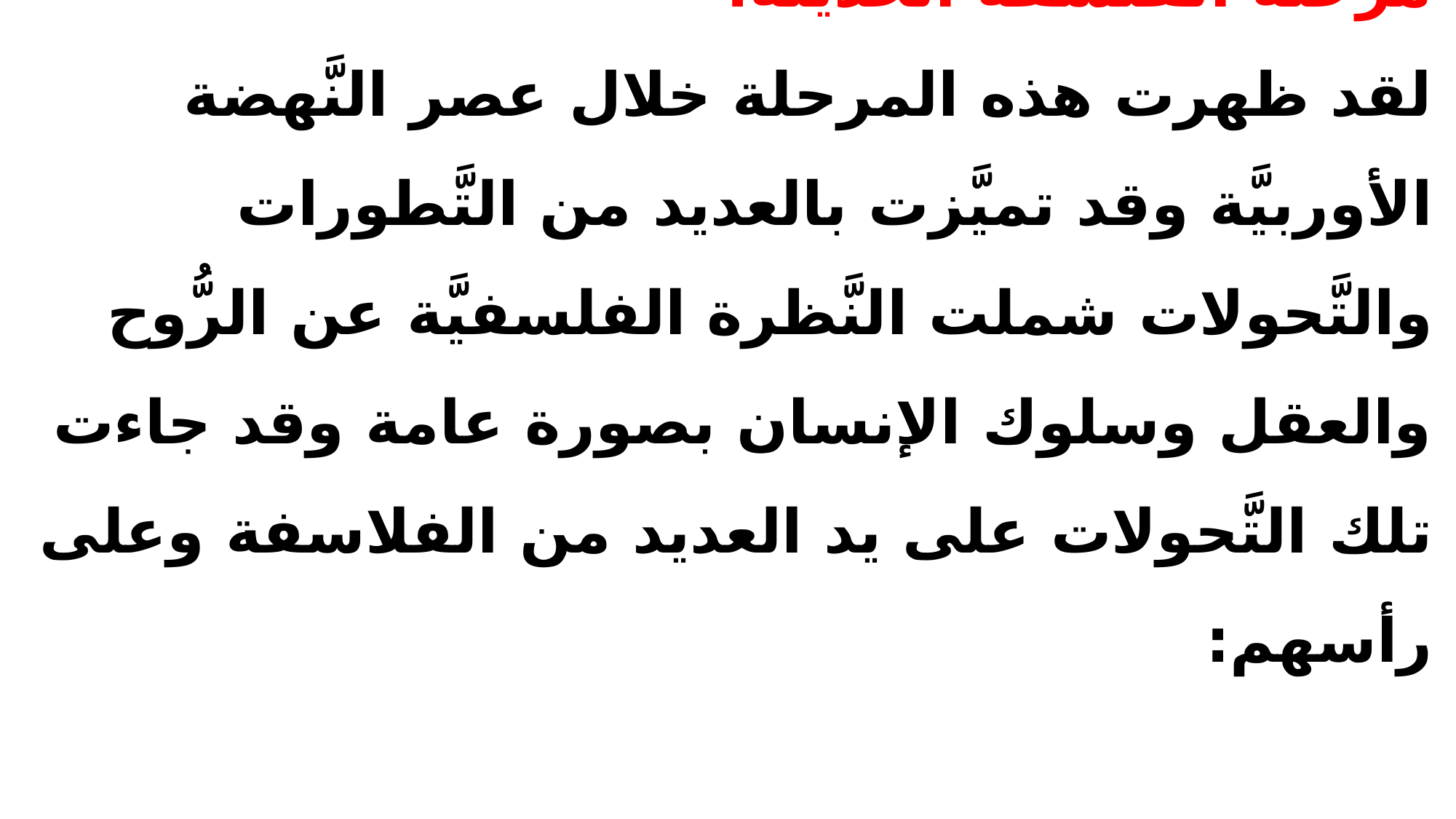

# مرحلة الفلسفة الحديثة: لقد ظهرت هذه المرحلة خلال عصر النَّهضة الأوربيَّة وقد تميَّزت بالعديد من التَّطورات والتَّحولات شملت النَّظرة الفلسفيَّة عن الرُّوح والعقل وسلوك الإنسان بصورة عامة وقد جاءت تلك التَّحولات على يد العديد من الفلاسفة وعلى رأسهم: